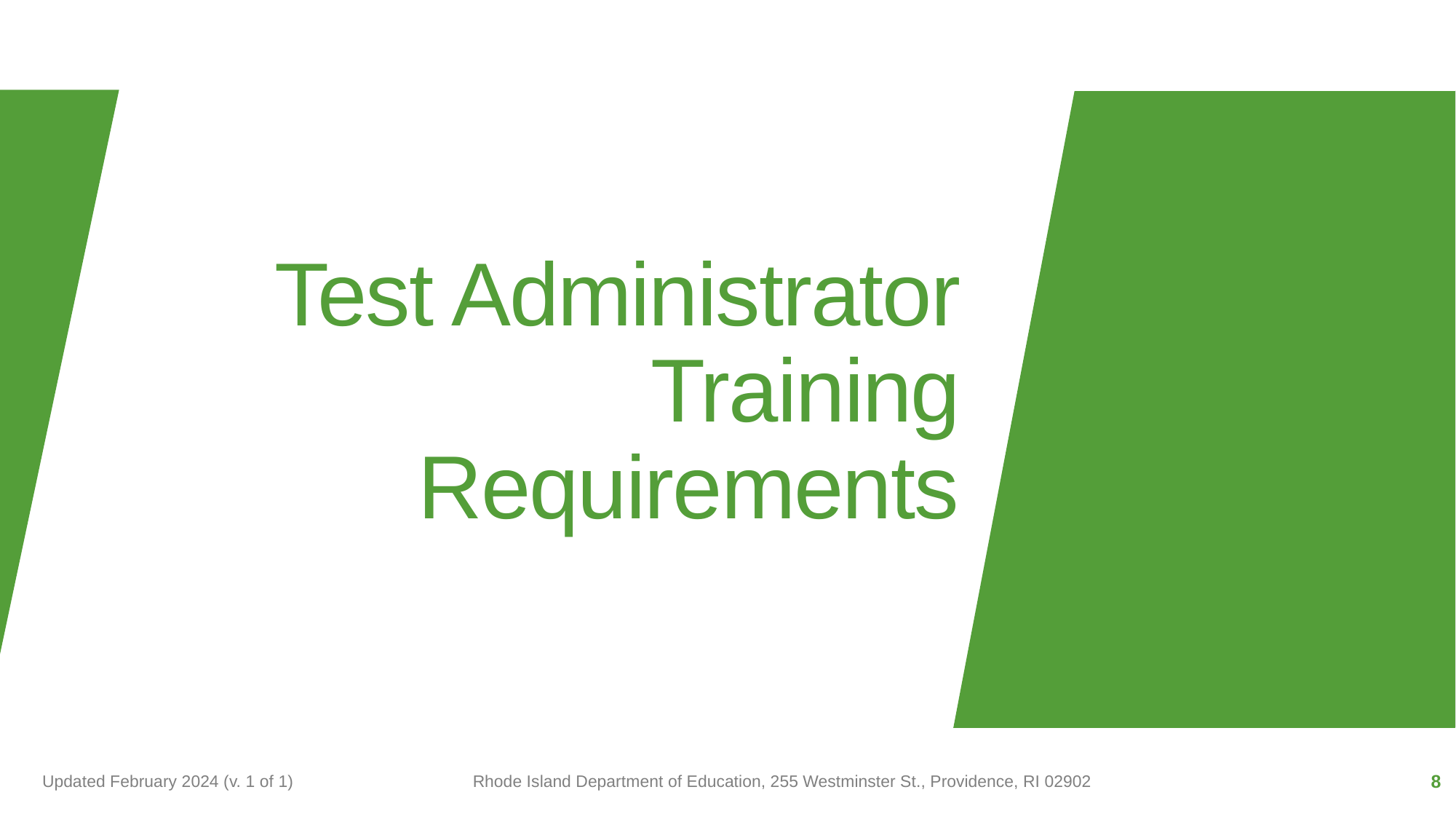

# Test Administrator Training Requirements

Updated February 2024 (v. 1 of 1)
Rhode Island Department of Education, 255 Westminster St., Providence, RI 02902
8